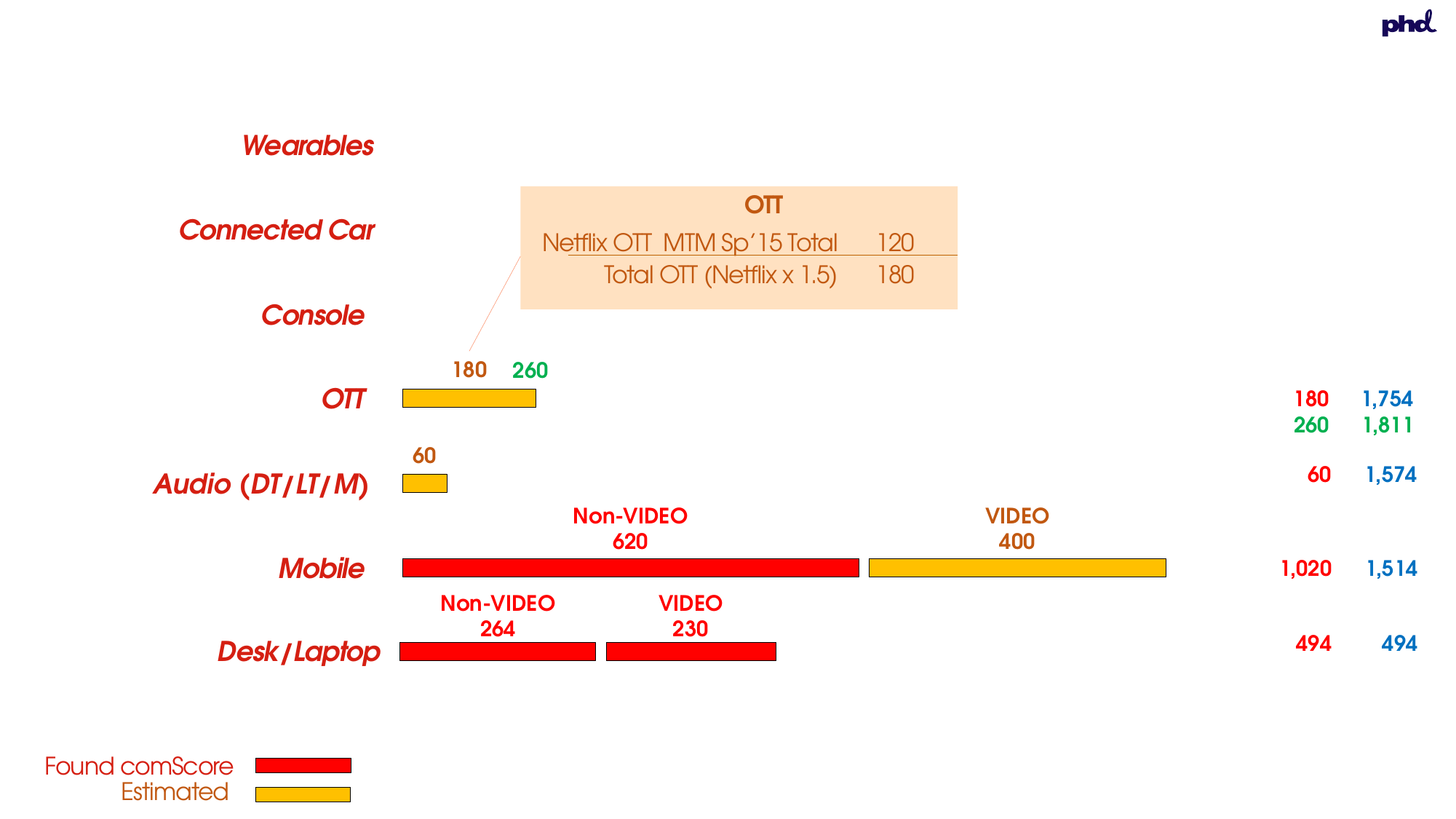

Wearables
OTT

Netflix OTT  MTM Sp’15 Total
Total OTT (Netflix x 1.5)
120
180
Connected Car
Console
260

180
OTT
180
1,754
260
1,811
60
Audio (DT/LT/M)
60
1,574

Non-VIDEO
620

VIDEO
400
Mobile
1,020
1,514

Non-VIDEO
264

VIDEO
230
494
494
Desk/Laptop

Found comScore

Estimated